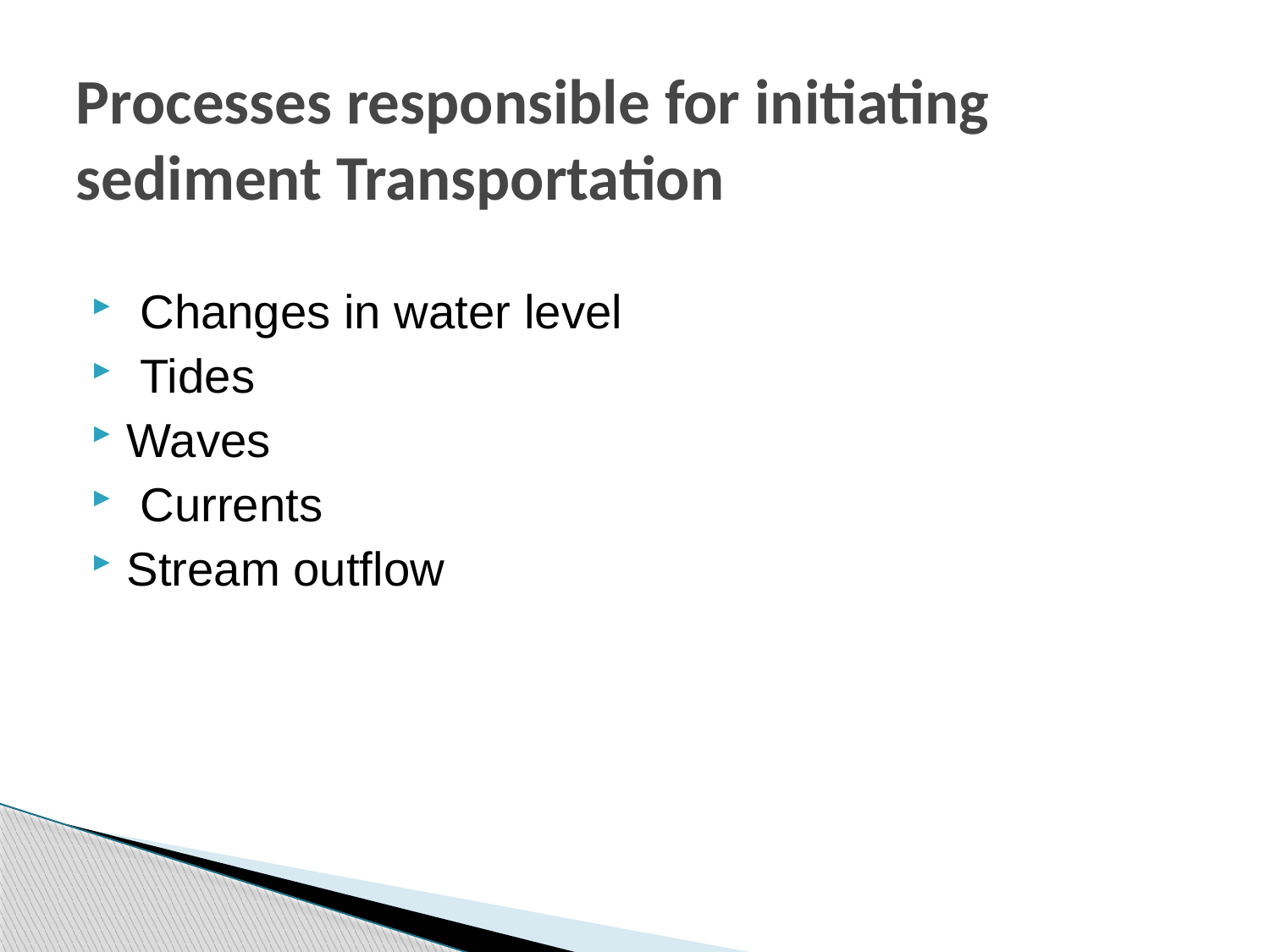

# Processes responsible for initiating sediment Transportation
 Changes in water level
 Tides
Waves
 Currents
Stream outflow